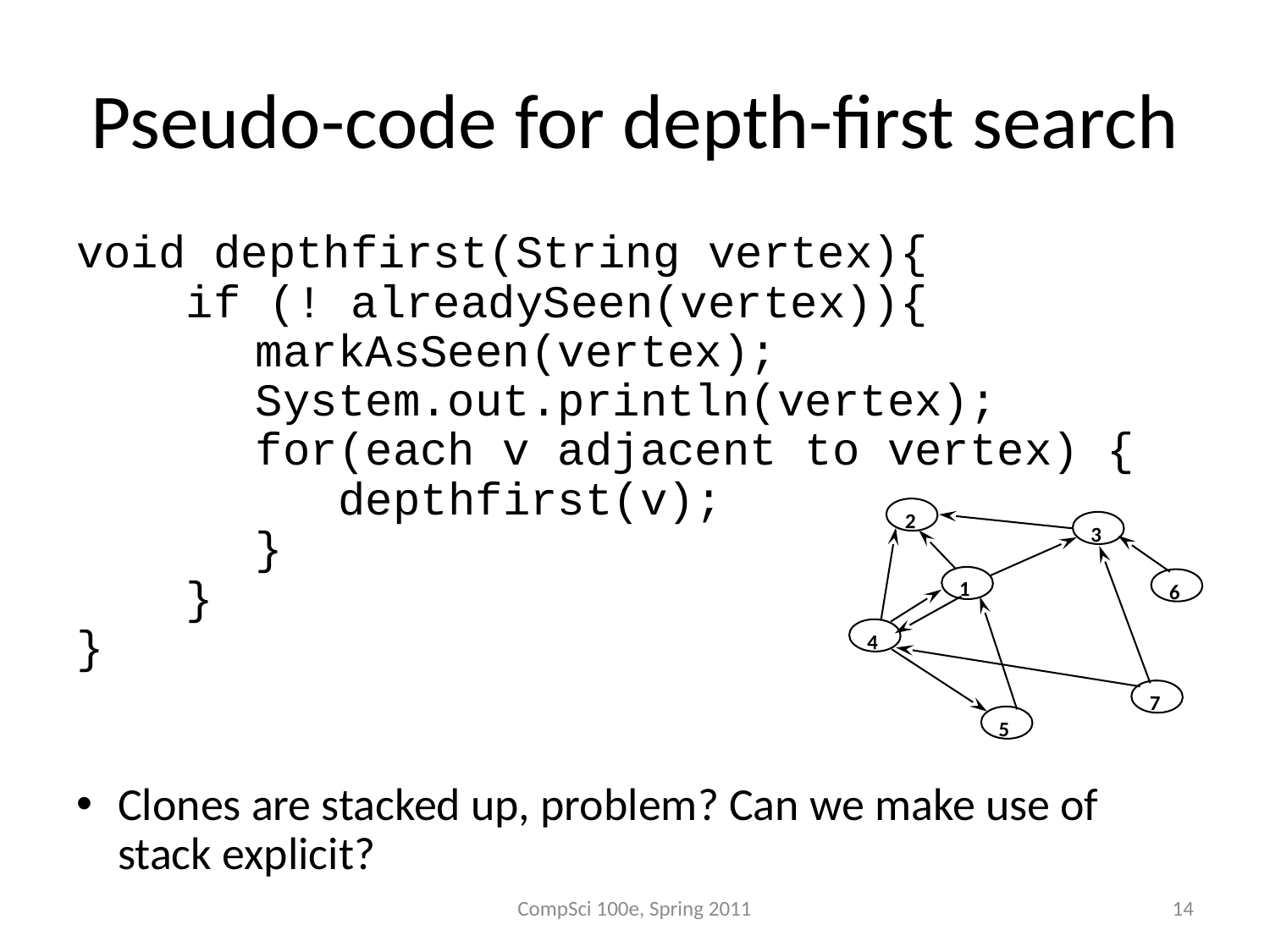

# Pseudo-code for depth-first search
void depthfirst(String vertex){
    if (! alreadySeen(vertex)){
	     markAsSeen(vertex);
	     System.out.println(vertex);
	     for(each v adjacent to vertex) {
	        depthfirst(v);
	     }
    }
}

Clones are stacked up, problem? Can we make use of stack explicit?

2

3

6

1

4

7

5

CompSci 100e, Spring 2011
14